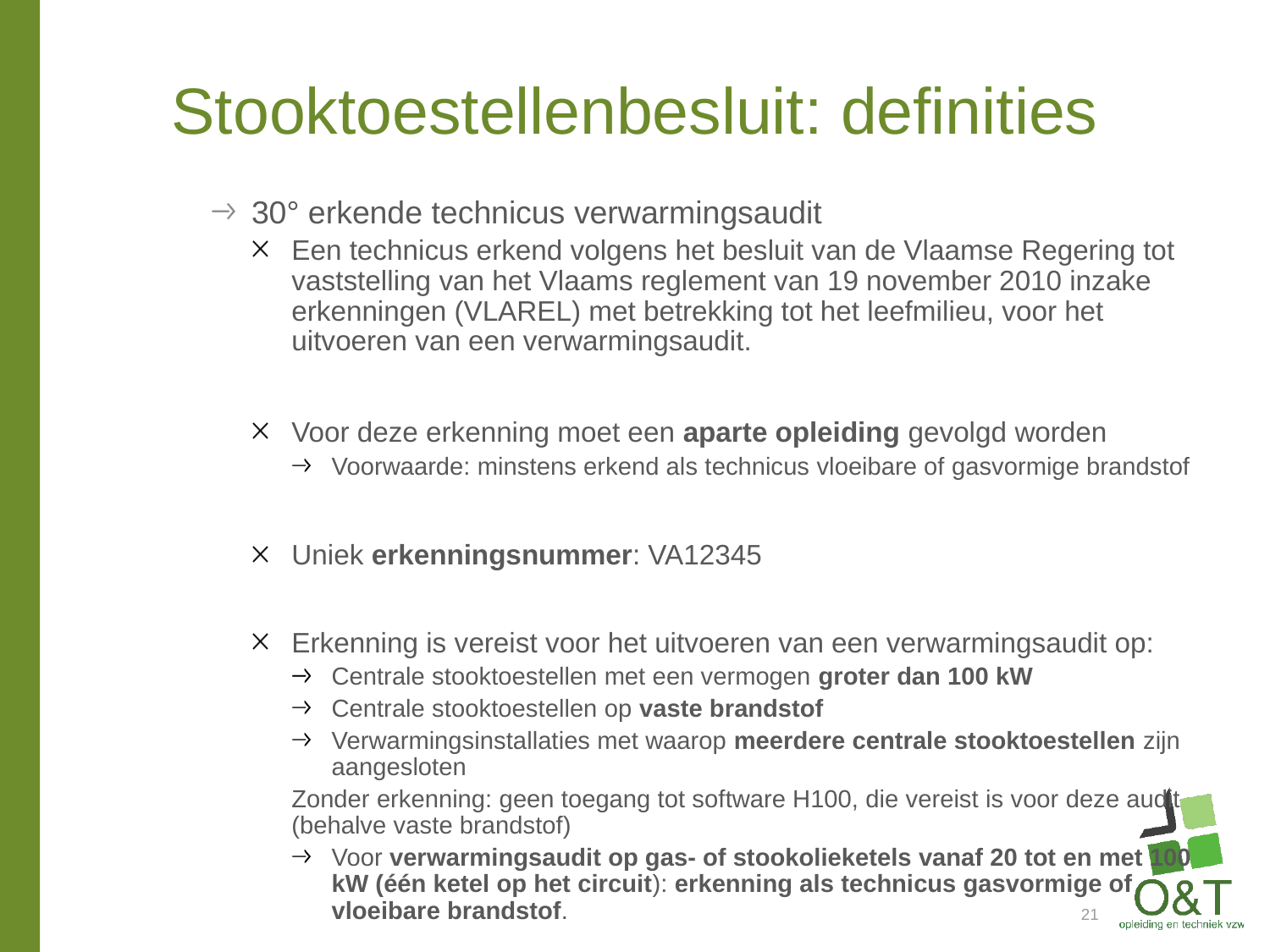

# Stooktoestellenbesluit: definities
30° erkende technicus verwarmingsaudit
Een technicus erkend volgens het besluit van de Vlaamse Regering tot vaststelling van het Vlaams reglement van 19 november 2010 inzake erkenningen (VLAREL) met betrekking tot het leefmilieu, voor het uitvoeren van een verwarmingsaudit.

Voor deze erkenning moet een aparte opleiding gevolgd worden
Voorwaarde: minstens erkend als technicus vloeibare of gasvormige brandstof

Uniek erkenningsnummer: VA12345

Erkenning is vereist voor het uitvoeren van een verwarmingsaudit op:
Centrale stooktoestellen met een vermogen groter dan 100 kW
Centrale stooktoestellen op vaste brandstof
Verwarmingsinstallaties met waarop meerdere centrale stooktoestellen zijn aangesloten
Zonder erkenning: geen toegang tot software H100, die vereist is voor deze audit (behalve vaste brandstof)
Voor verwarmingsaudit op gas- of stookolieketels vanaf 20 tot en met 100 kW (één ketel op het circuit): erkenning als technicus gasvormige of vloeibare brandstof.

21